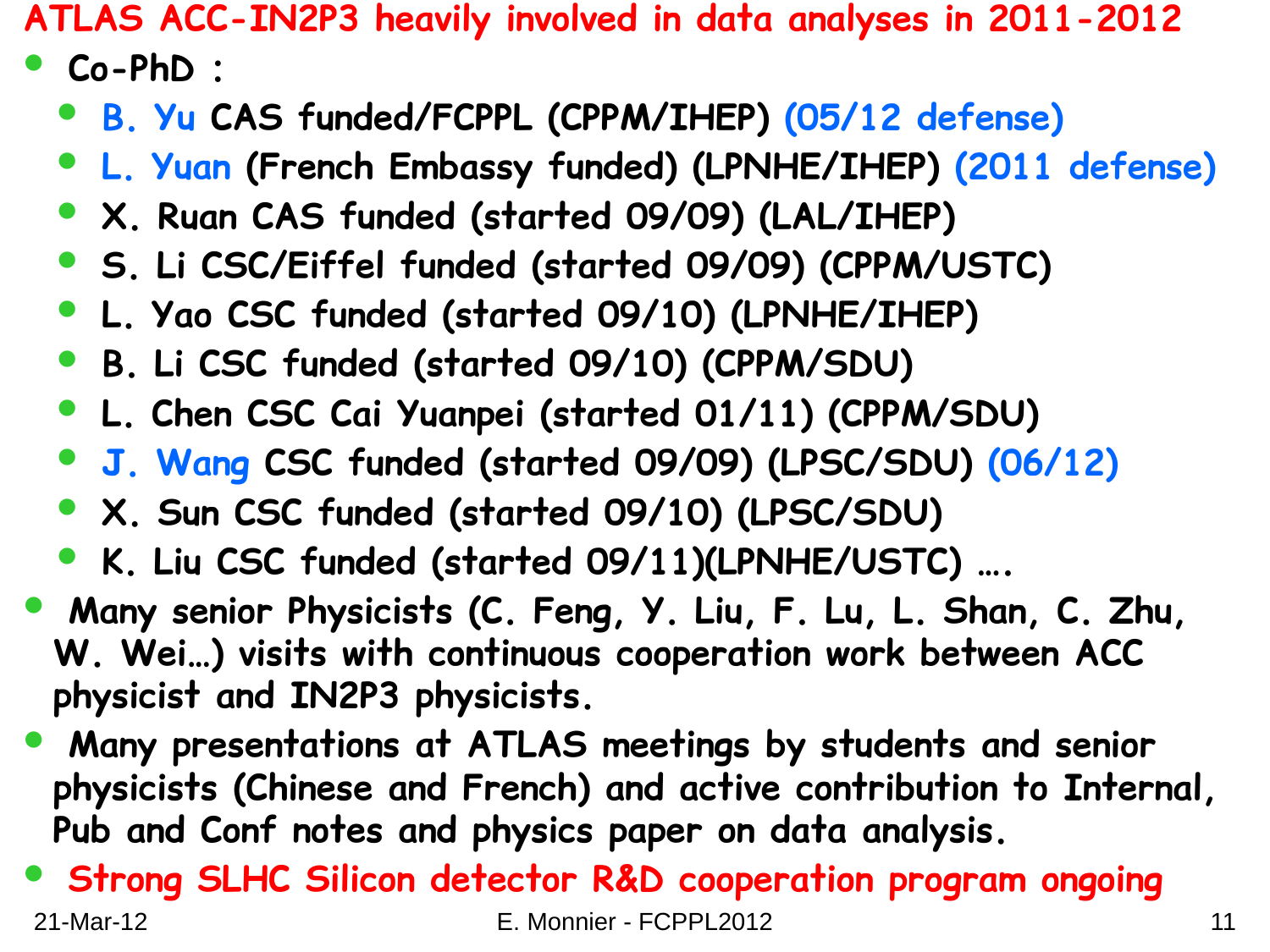

ATLAS ACC-IN2P3 heavily involved in data analyses in 2011-2012
 Co-PhD :
 B. Yu CAS funded/FCPPL (CPPM/IHEP) (05/12 defense)
 L. Yuan (French Embassy funded) (LPNHE/IHEP) (2011 defense)
 X. Ruan CAS funded (started 09/09) (LAL/IHEP)
 S. Li CSC/Eiffel funded (started 09/09) (CPPM/USTC)
 L. Yao CSC funded (started 09/10) (LPNHE/IHEP)
 B. Li CSC funded (started 09/10) (CPPM/SDU)
 L. Chen CSC Cai Yuanpei (started 01/11) (CPPM/SDU)
 J. Wang CSC funded (started 09/09) (LPSC/SDU) (06/12)
 X. Sun CSC funded (started 09/10) (LPSC/SDU)
 K. Liu CSC funded (started 09/11)(LPNHE/USTC) ….
 Many senior Physicists (C. Feng, Y. Liu, F. Lu, L. Shan, C. Zhu, W. Wei…) visits with continuous cooperation work between ACC physicist and IN2P3 physicists.
 Many presentations at ATLAS meetings by students and senior physicists (Chinese and French) and active contribution to Internal, Pub and Conf notes and physics paper on data analysis.
 Strong SLHC Silicon detector R&D cooperation program ongoing
21-Mar-12
E. Monnier - FCPPL2012
11